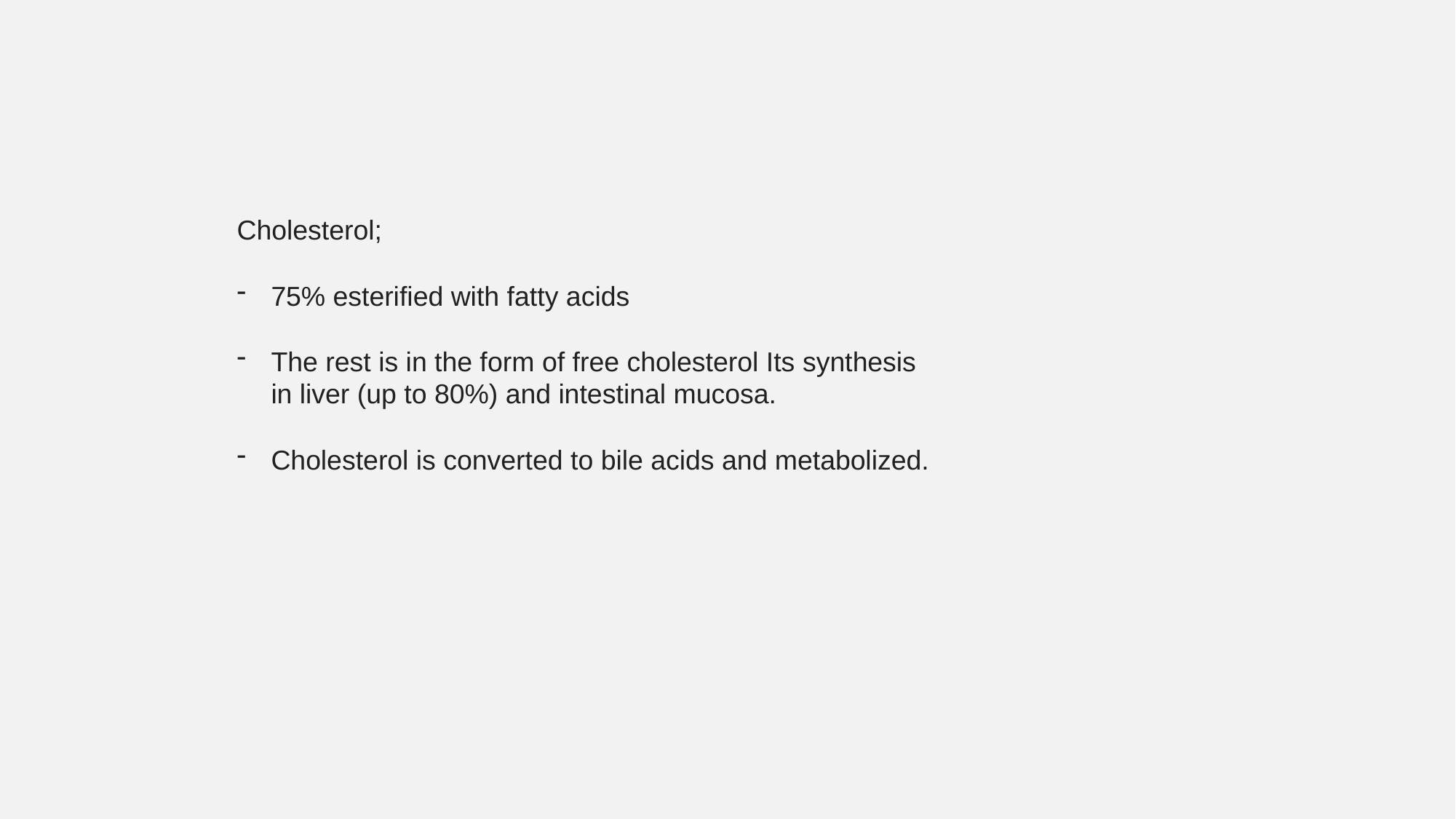

Cholesterol;

75% esterified with fatty acids

The rest is in the form of free cholesterol Its synthesis in liver (up to 80%) and intestinal mucosa.

Cholesterol is converted to bile acids and metabolized.